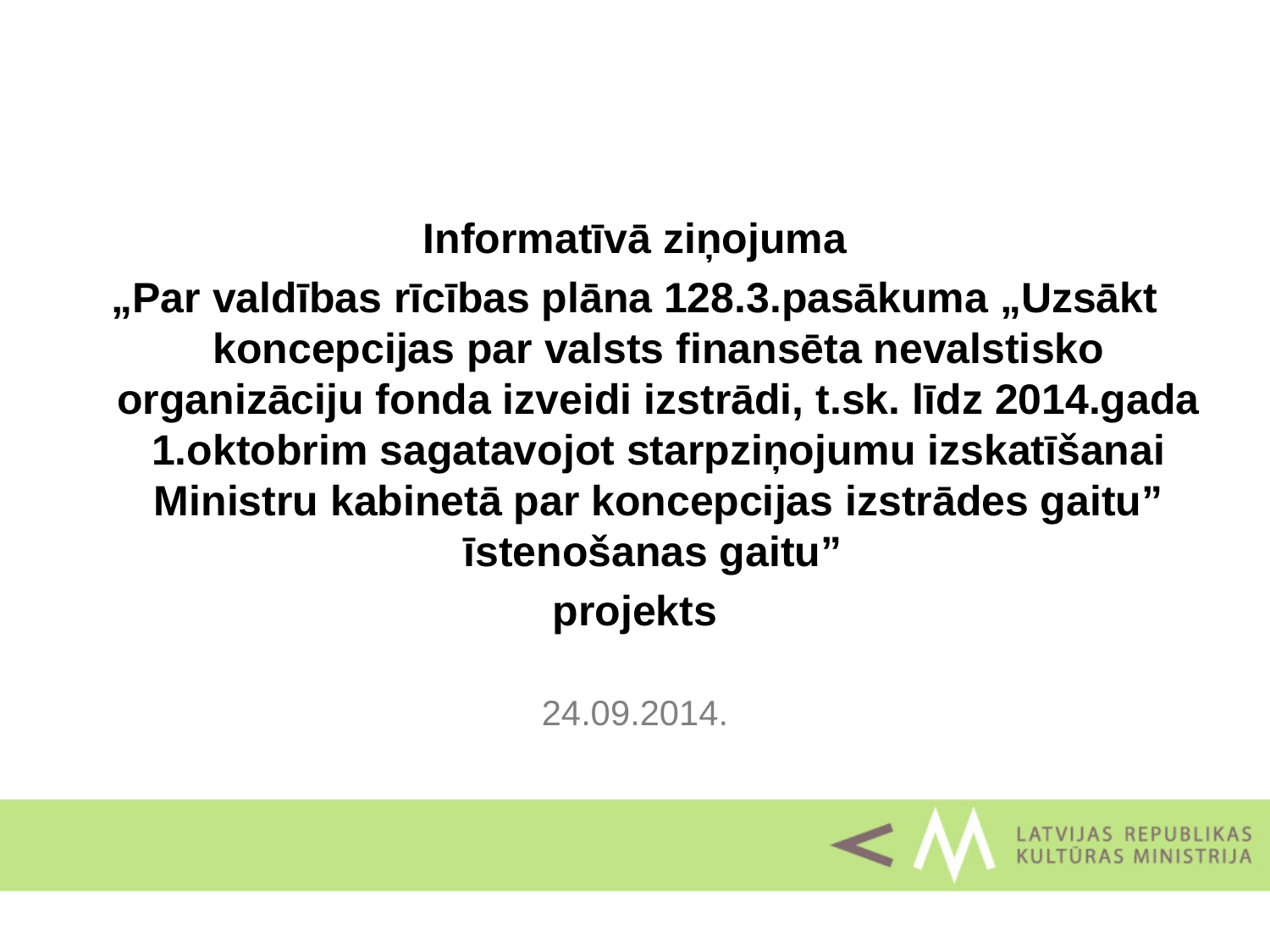

Informatīvā ziņojuma
„Par valdības rīcības plāna 128.3.pasākuma „Uzsākt koncepcijas par valsts finansēta nevalstisko organizāciju fonda izveidi izstrādi, t.sk. līdz 2014.gada 1.oktobrim sagatavojot starpziņojumu izskatīšanai Ministru kabinetā par koncepcijas izstrādes gaitu” īstenošanas gaitu”
projekts

24.09.2014.